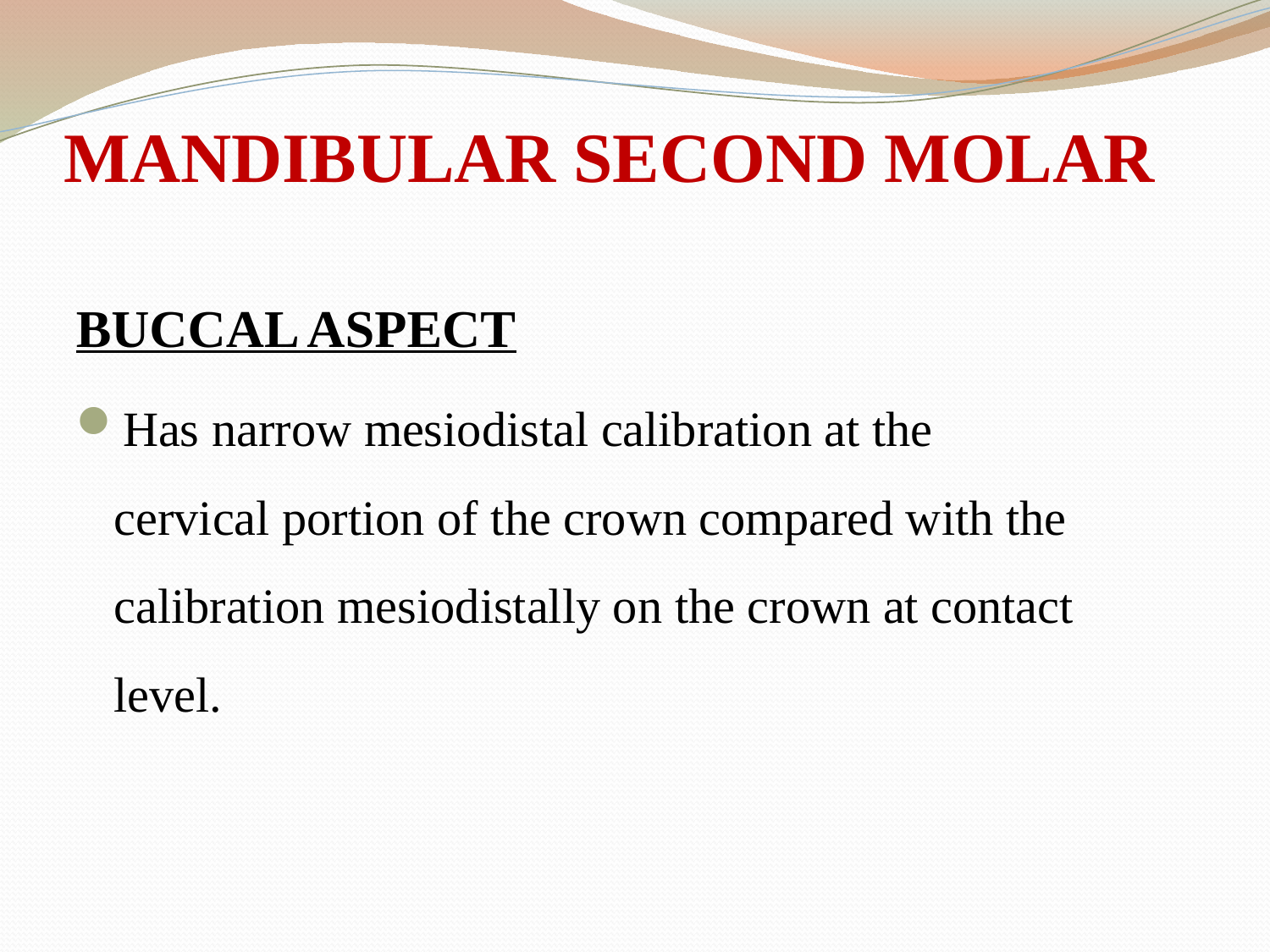

# MANDIBULAR SECOND MOLAR
BUCCAL ASPECT
Has narrow mesiodistal calibration at the cervical portion of the crown compared with the calibration mesiodistally on the crown at contact level.